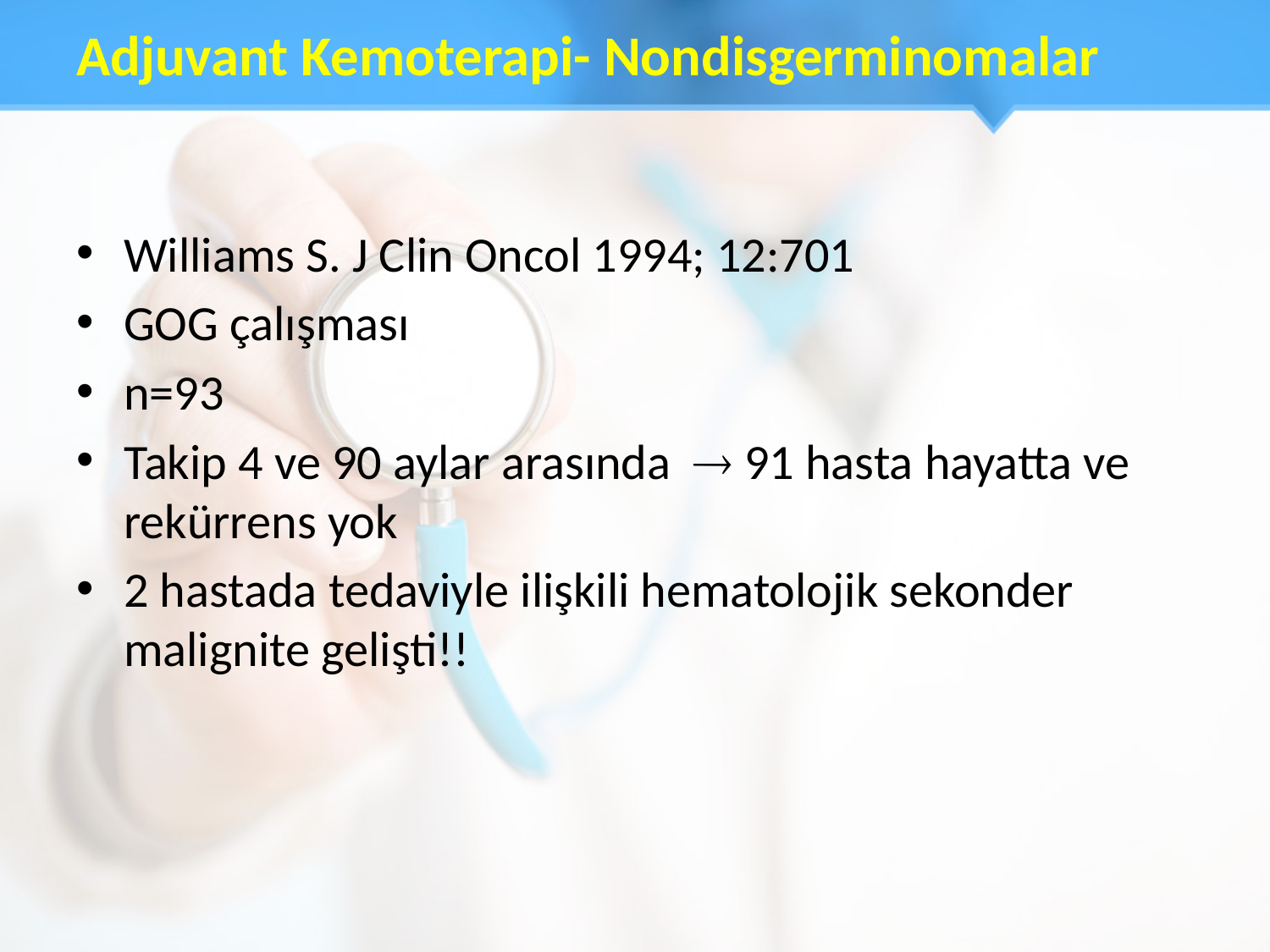

# Adjuvant Kemoterapi- Nondisgerminomalar
Williams S. J Clin Oncol 1994; 12:701
GOG çalışması
n=93
Takip 4 ve 90 aylar arasında  → 91 hasta hayatta ve rekürrens yok
2 hastada tedaviyle ilişkili hematolojik sekonder malignite gelişti!!